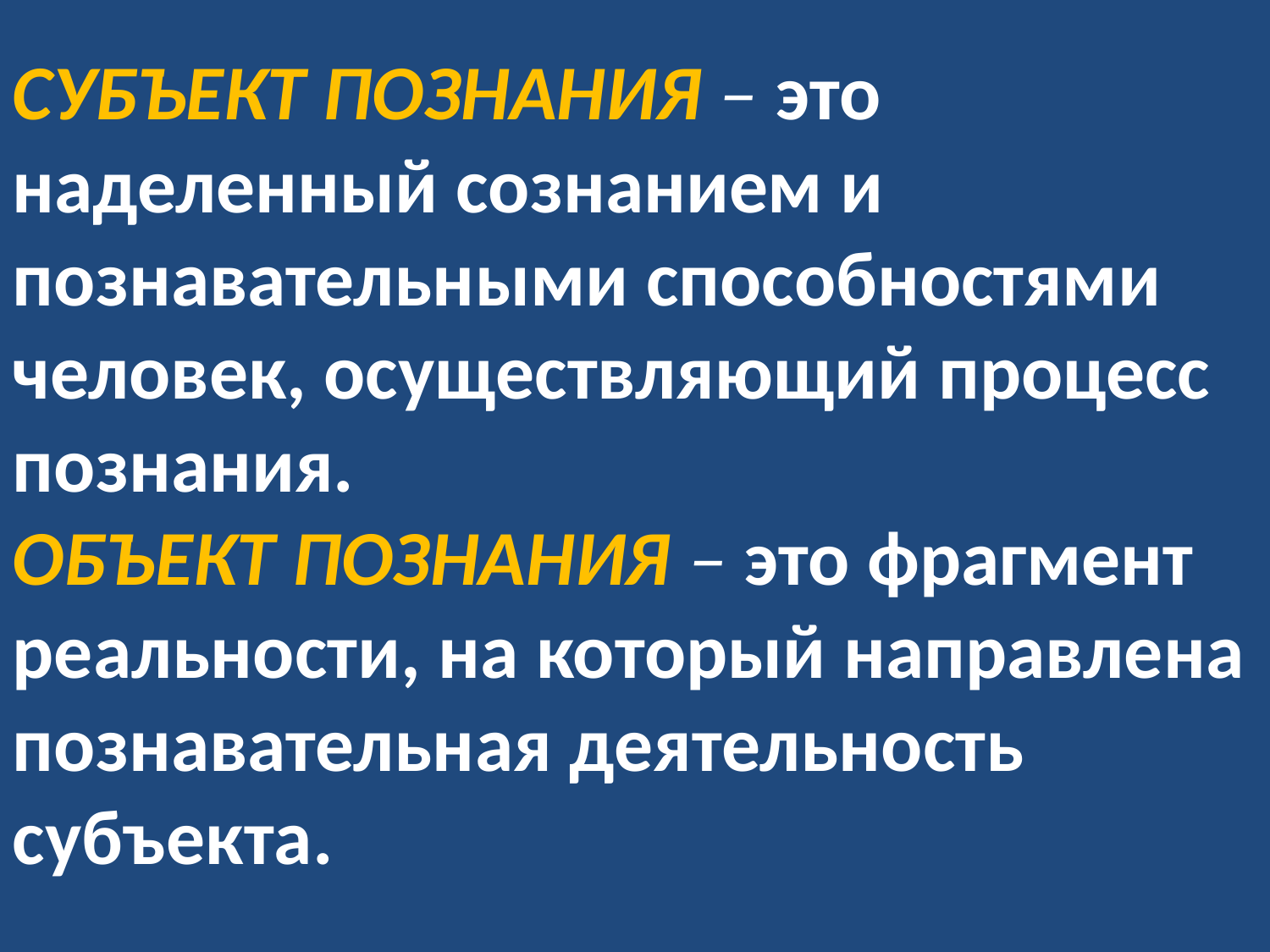

СУБЪЕКТ ПОЗНАНИЯ – это наделенный сознанием и познавательными способностями человек, осуществляющий процесс познания.
ОБЪЕКТ ПОЗНАНИЯ – это фрагмент реальности, на который направлена познавательная деятельность субъекта.